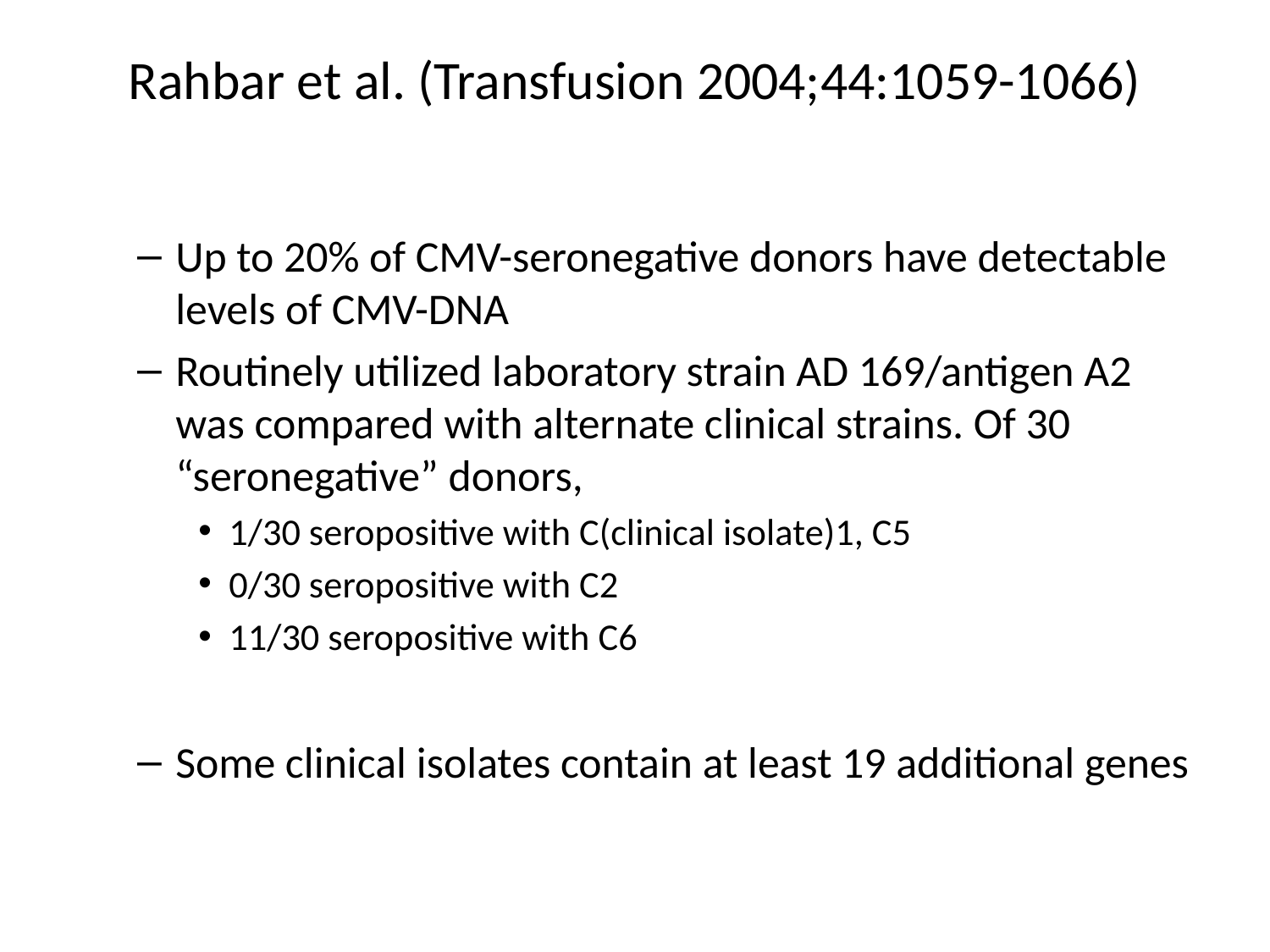

# Rahbar et al. (Transfusion 2004;44:1059-1066)
Up to 20% of CMV-seronegative donors have detectable levels of CMV-DNA
Routinely utilized laboratory strain AD 169/antigen A2 was compared with alternate clinical strains. Of 30 “seronegative” donors,
1/30 seropositive with C(clinical isolate)1, C5
0/30 seropositive with C2
11/30 seropositive with C6

Some clinical isolates contain at least 19 additional genes